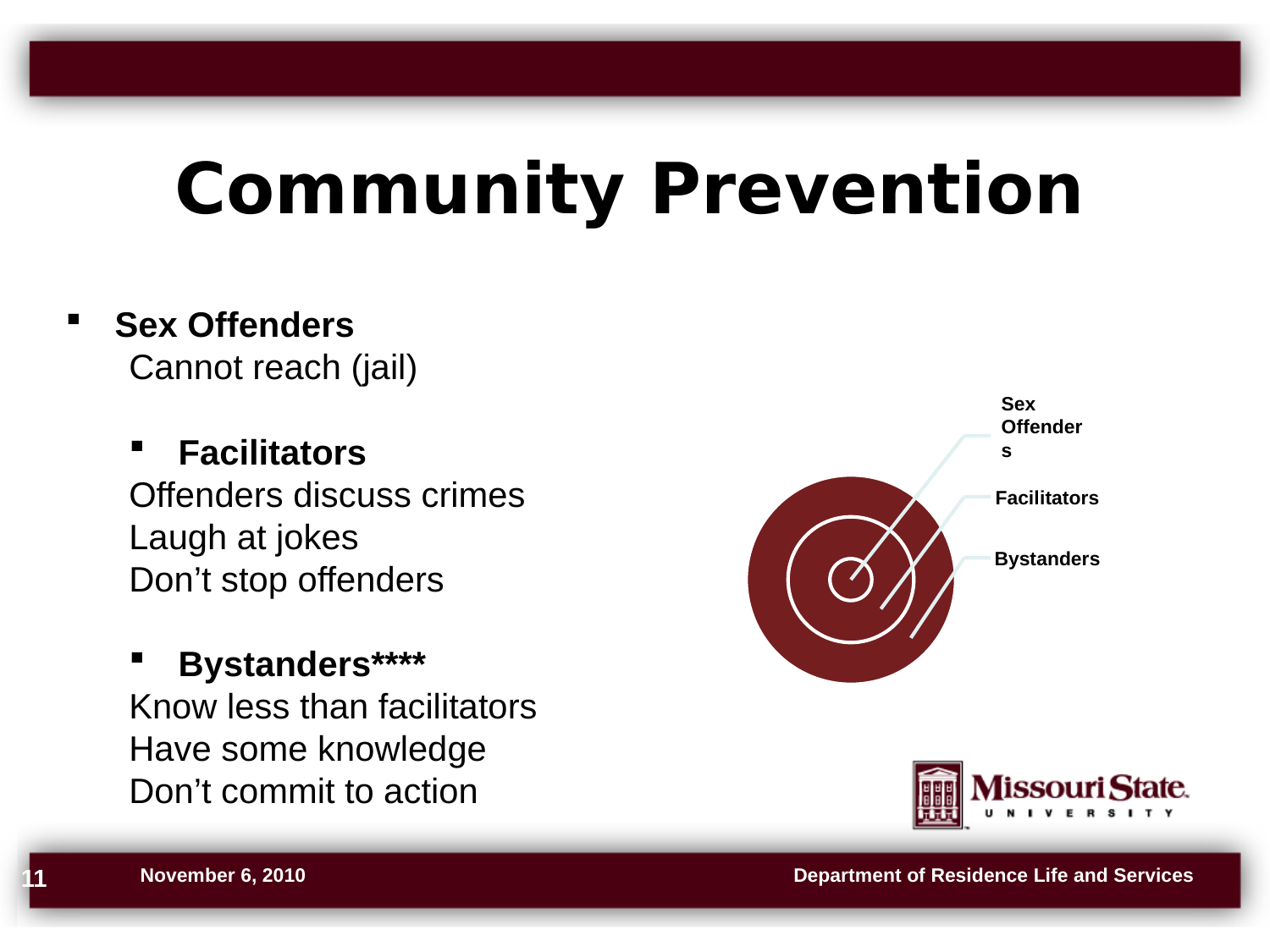

# Community Prevention
Sex Offenders

Facilitators
Bystanders
  Sex Offenders
Cannot reach (jail)

  Facilitators
Offenders discuss crimes
Laugh at jokes
Don’t stop offenders

  Bystanders****
Know less than facilitators
Have some knowledge
Don’t commit to action